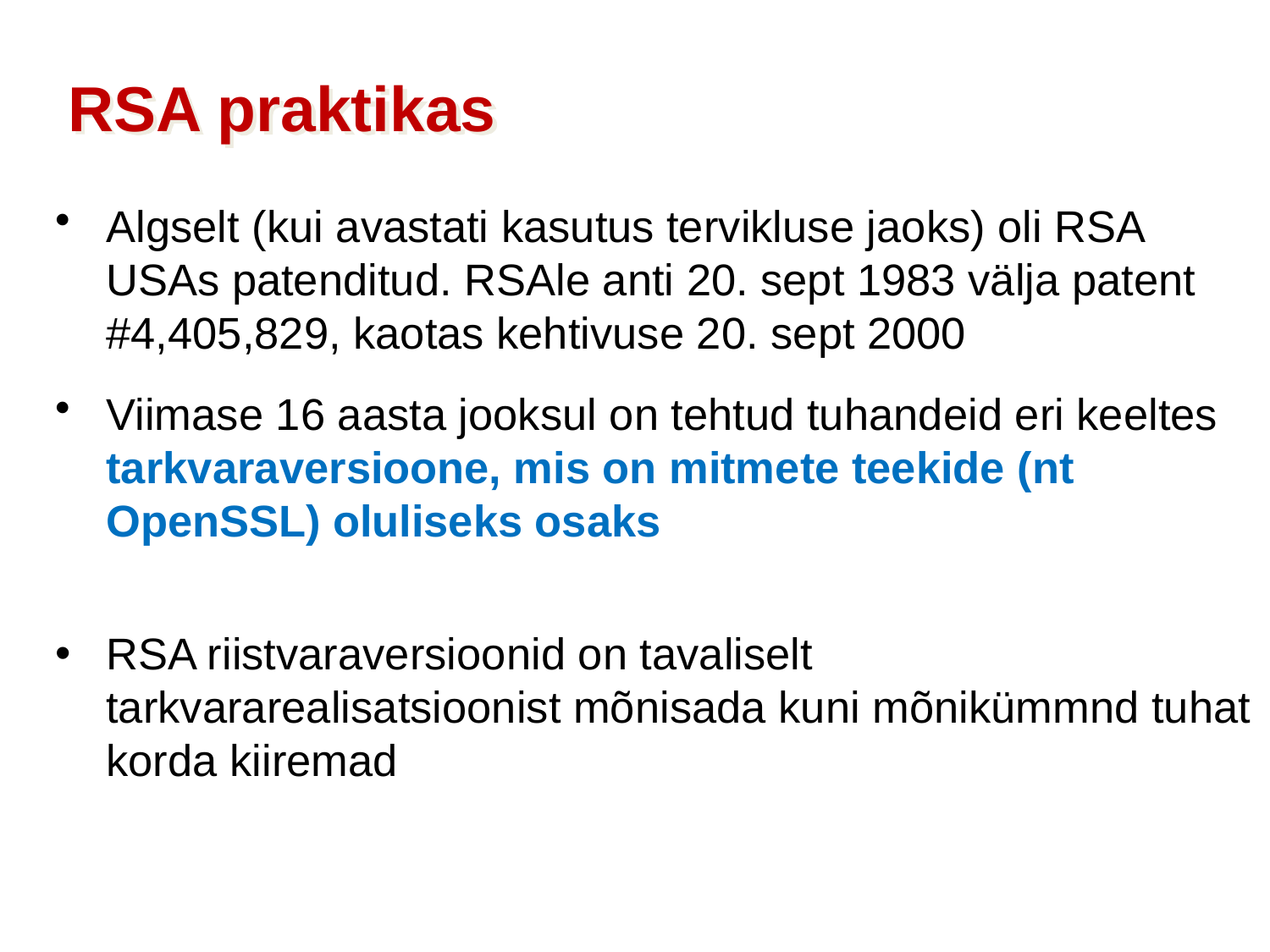

RSA praktikas
Algselt (kui avastati kasutus tervikluse jaoks) oli RSA USAs patenditud. RSAle anti 20. sept 1983 välja patent #4,405,829, kaotas kehtivuse 20. sept 2000
Viimase 16 aasta jooksul on tehtud tuhandeid eri keeltes tarkvaraversioone, mis on mitmete teekide (nt OpenSSL) oluliseks osaks

RSA riistvaraversioonid on tavaliselt tarkvararealisatsioonist mõnisada kuni mõnikümmnd tuhat korda kiiremad